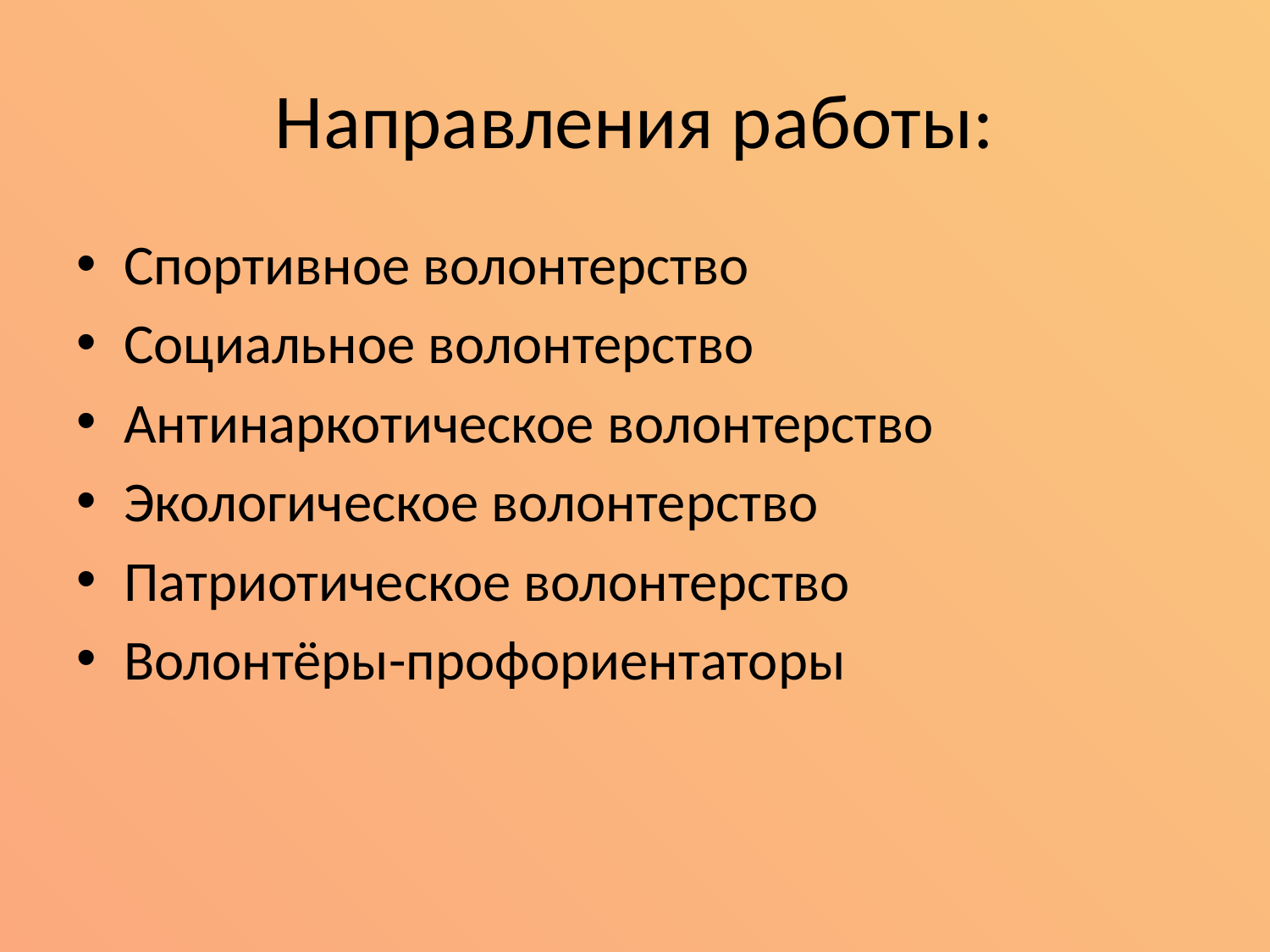

# Направления работы:
Спортивное волонтерство
Социальное волонтерство
Антинаркотическое волонтерство
Экологическое волонтерство
Патриотическое волонтерство
Волонтёры-профориентаторы